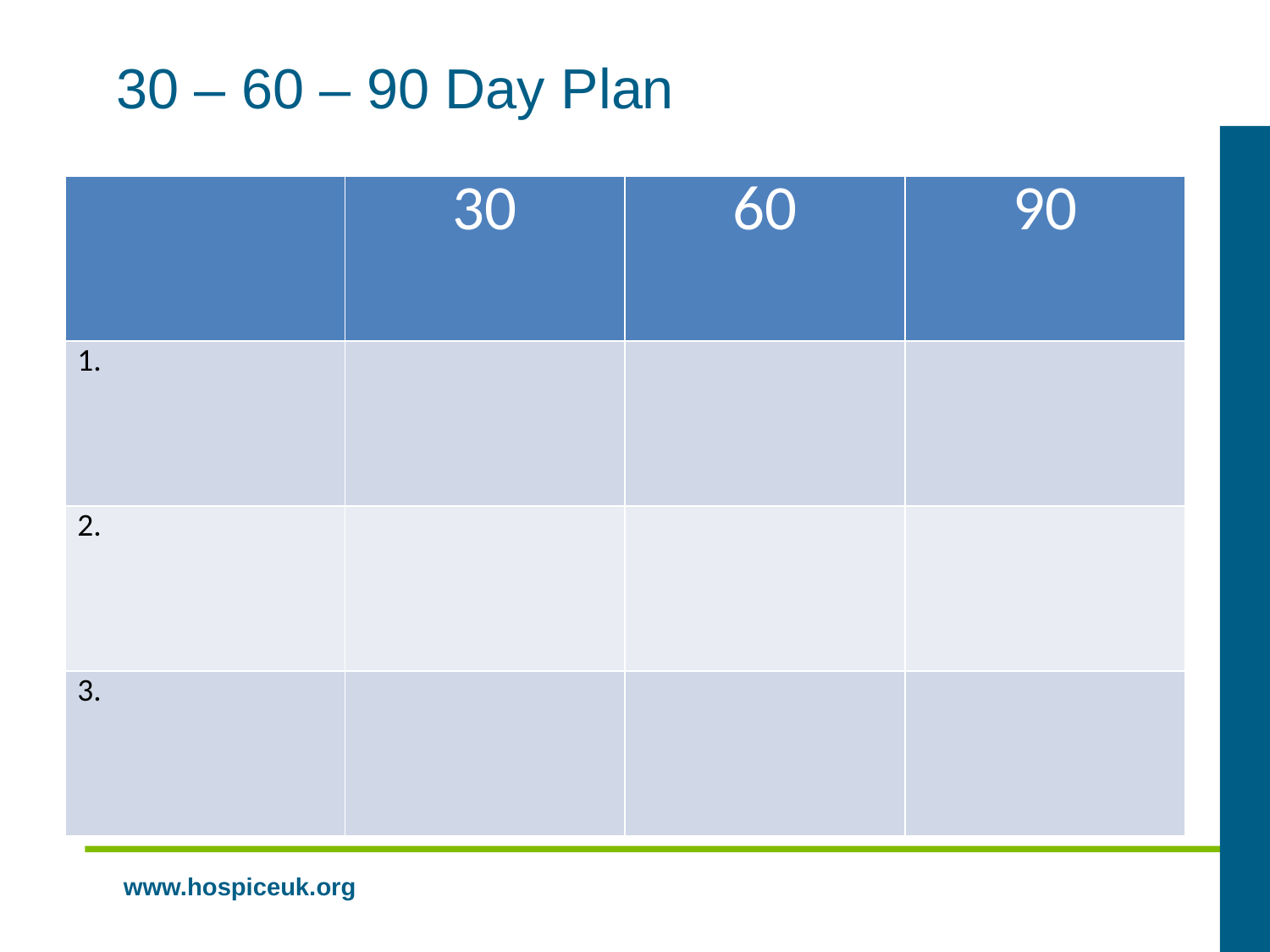

# 30 – 60 – 90 Day Plan

|  | 30 | 60 | 90 |
| --- | --- | --- | --- |
| 1. |  |  |  |
| 2. |  |  |  |
| 3. |  |  |  |